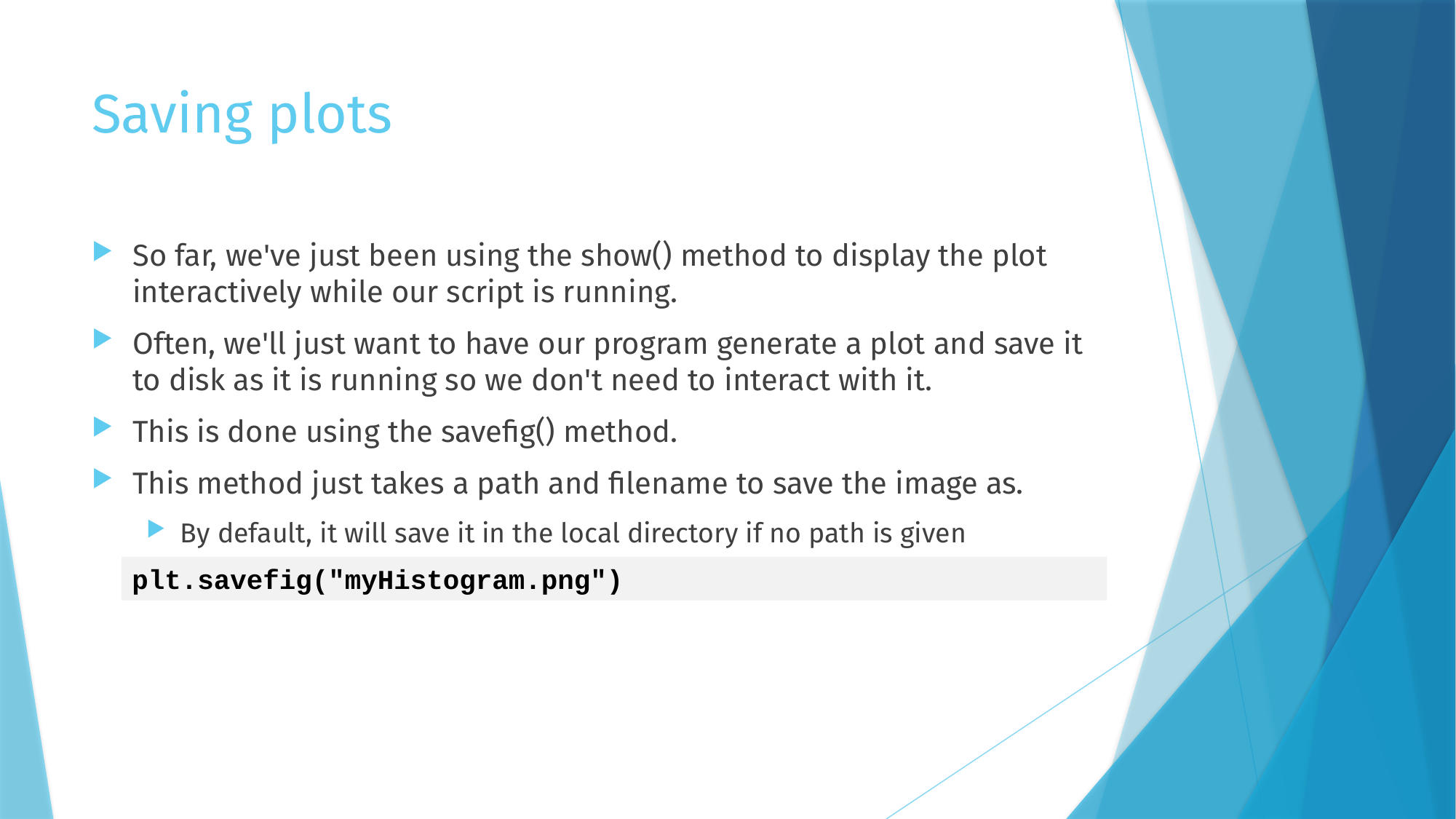

# Saving plots
So far, we've just been using the show() method to display the plot interactively while our script is running.
Often, we'll just want to have our program generate a plot and save it to disk as it is running so we don't need to interact with it.
This is done using the savefig() method.
This method just takes a path and filename to save the image as.
By default, it will save it in the local directory if no path is given
plt.savefig("myHistogram.png")